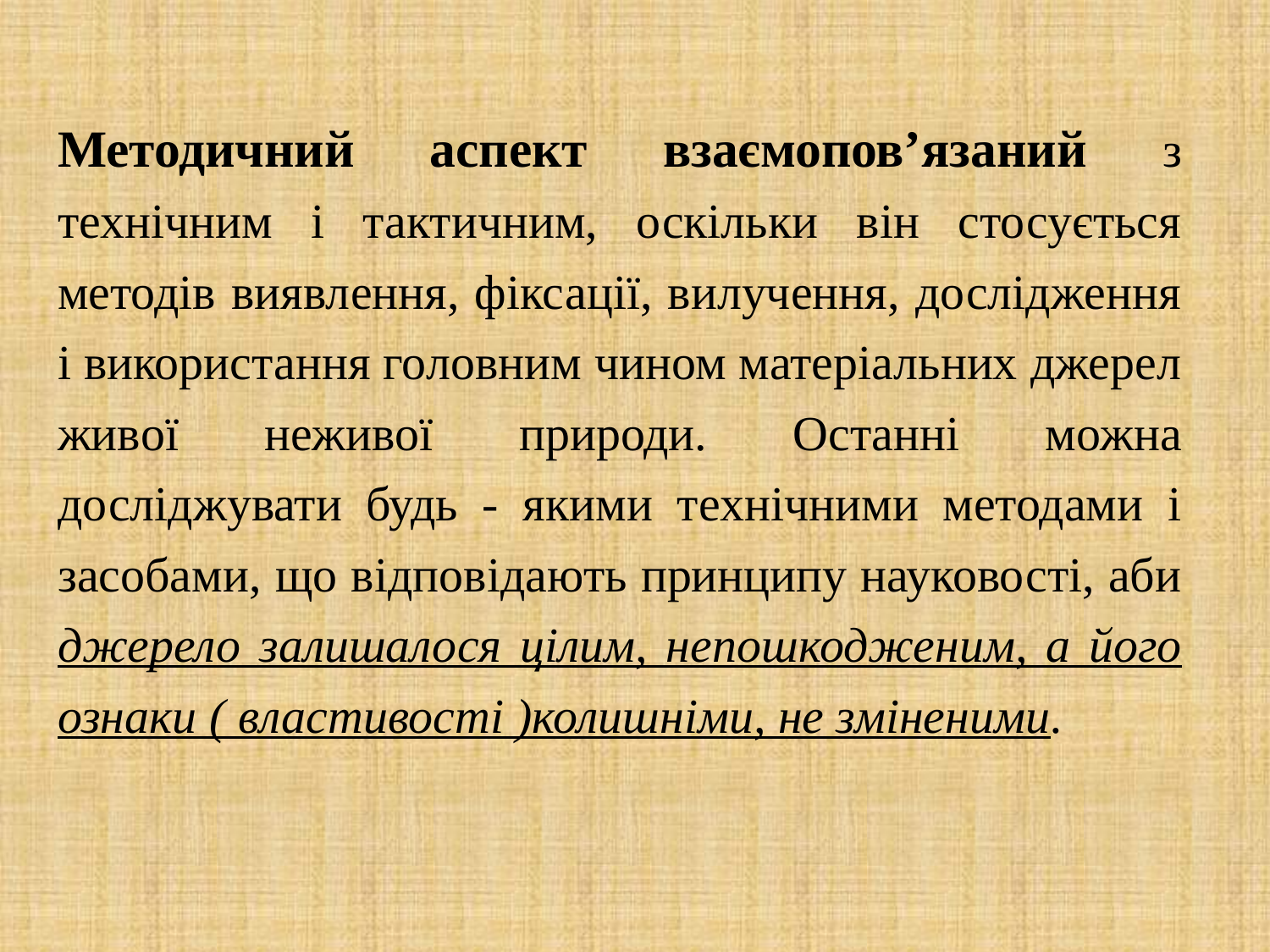

Методичний аспект взаємопов’язаний з технічним і тактичним, оскільки він стосується методів виявлення, фіксації, вилучення, дослідження і використання головним чином матеріальних джерел живої неживої природи. Останні можна досліджувати будь - якими технічними методами і засобами, що відповідають принципу науковості, аби джерело залишалося цілим, непошкодженим, а його ознаки ( властивості )колишніми, не зміненими.